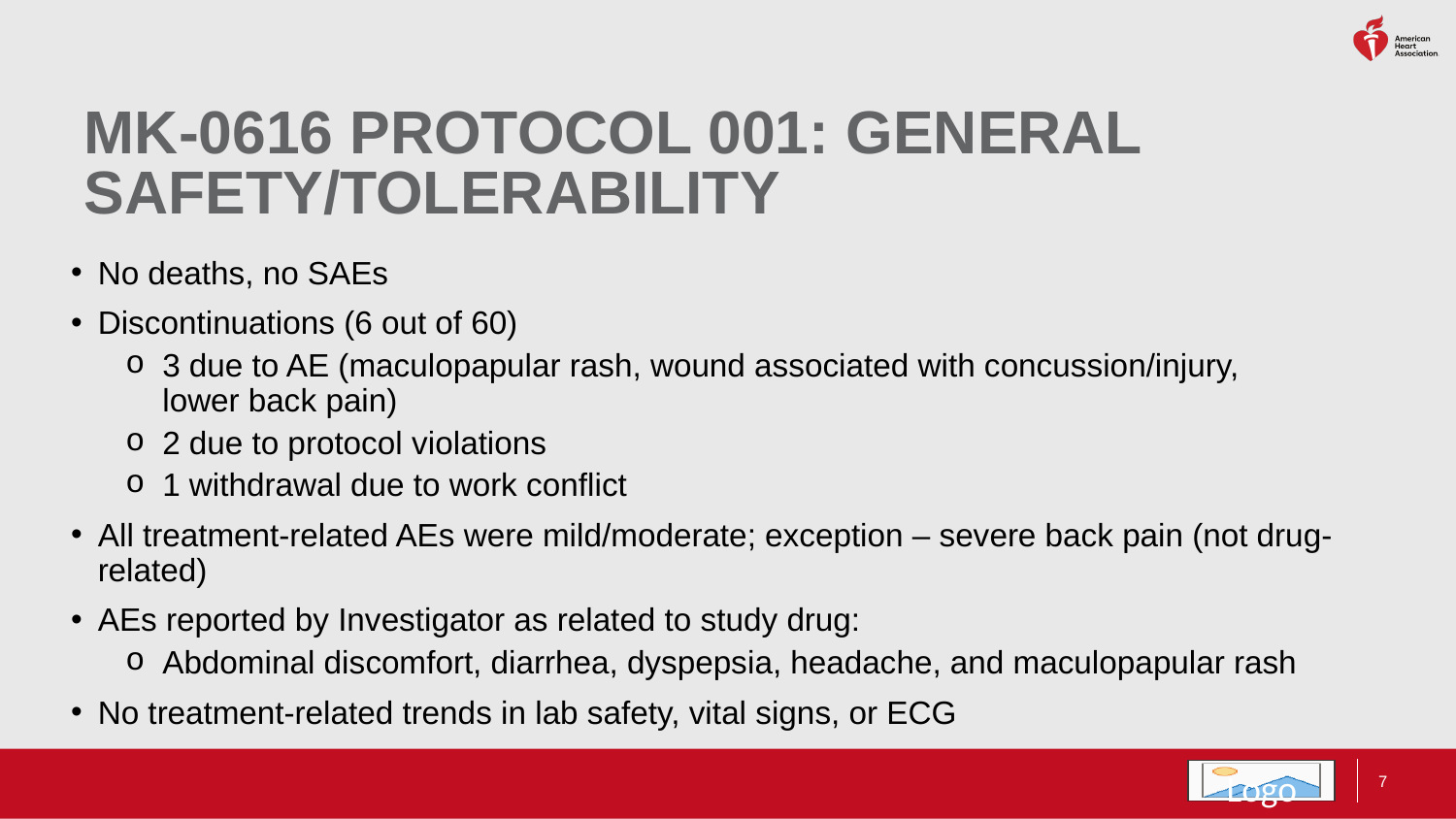

# MK-0616 PROTOCOL 001: GENERAL SAFETY/TOLERABILITY

No deaths, no SAEs
Discontinuations (6 out of 60)
3 due to AE (maculopapular rash, wound associated with concussion/injury,
lower back pain)
2 due to protocol violations
1 withdrawal due to work conflict
All treatment-related AEs were mild/moderate; exception – severe back pain (not drug-related)
AEs reported by Investigator as related to study drug:
Abdominal discomfort, diarrhea, dyspepsia, headache, and maculopapular rash
No treatment-related trends in lab safety, vital signs, or ECG

7